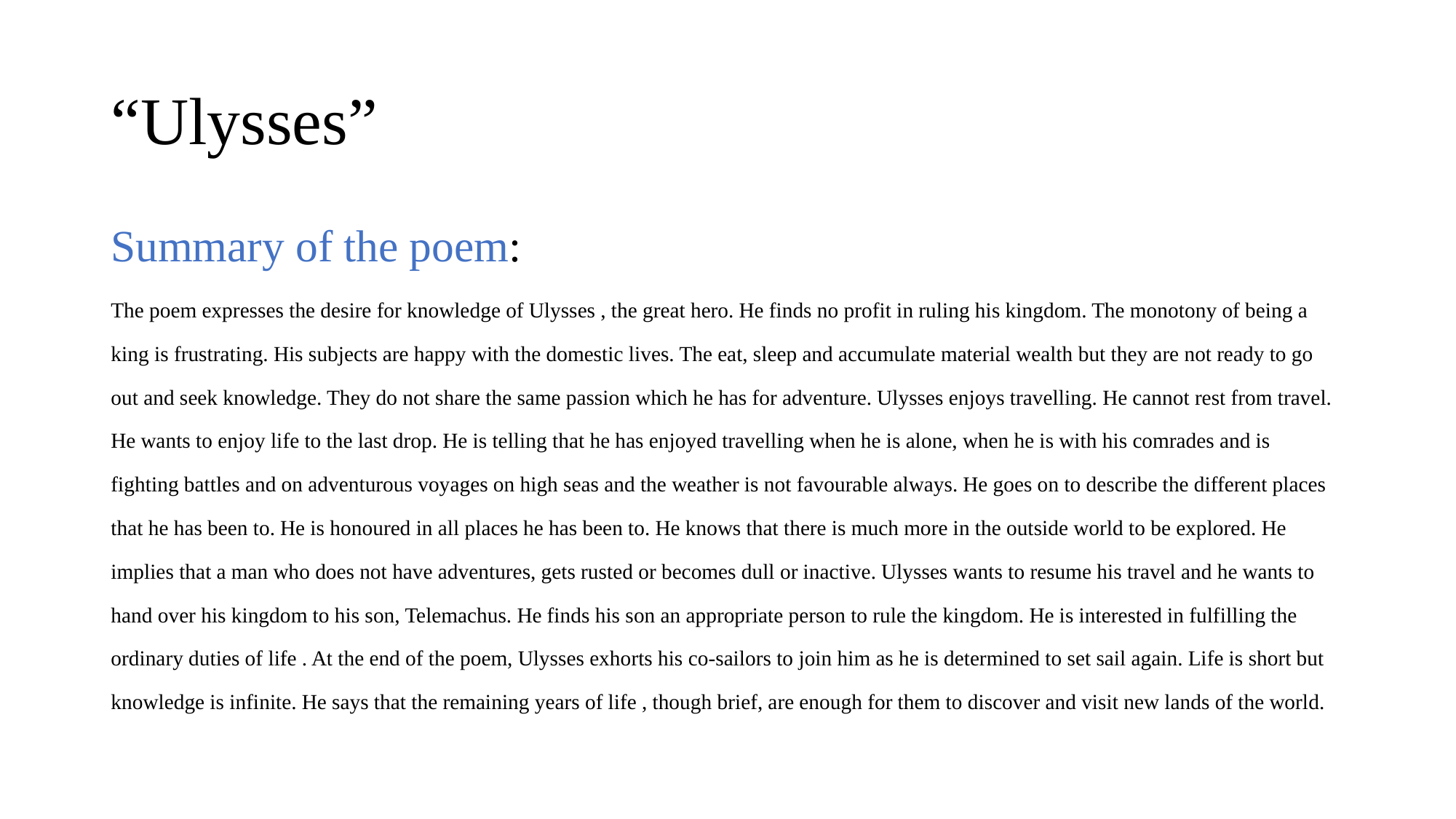

# “Ulysses”
Summary of the poem:
The poem expresses the desire for knowledge of Ulysses , the great hero. He finds no profit in ruling his kingdom. The monotony of being a king is frustrating. His subjects are happy with the domestic lives. The eat, sleep and accumulate material wealth but they are not ready to go out and seek knowledge. They do not share the same passion which he has for adventure. Ulysses enjoys travelling. He cannot rest from travel. He wants to enjoy life to the last drop. He is telling that he has enjoyed travelling when he is alone, when he is with his comrades and is fighting battles and on adventurous voyages on high seas and the weather is not favourable always. He goes on to describe the different places that he has been to. He is honoured in all places he has been to. He knows that there is much more in the outside world to be explored. He implies that a man who does not have adventures, gets rusted or becomes dull or inactive. Ulysses wants to resume his travel and he wants to hand over his kingdom to his son, Telemachus. He finds his son an appropriate person to rule the kingdom. He is interested in fulfilling the ordinary duties of life . At the end of the poem, Ulysses exhorts his co-sailors to join him as he is determined to set sail again. Life is short but knowledge is infinite. He says that the remaining years of life , though brief, are enough for them to discover and visit new lands of the world.